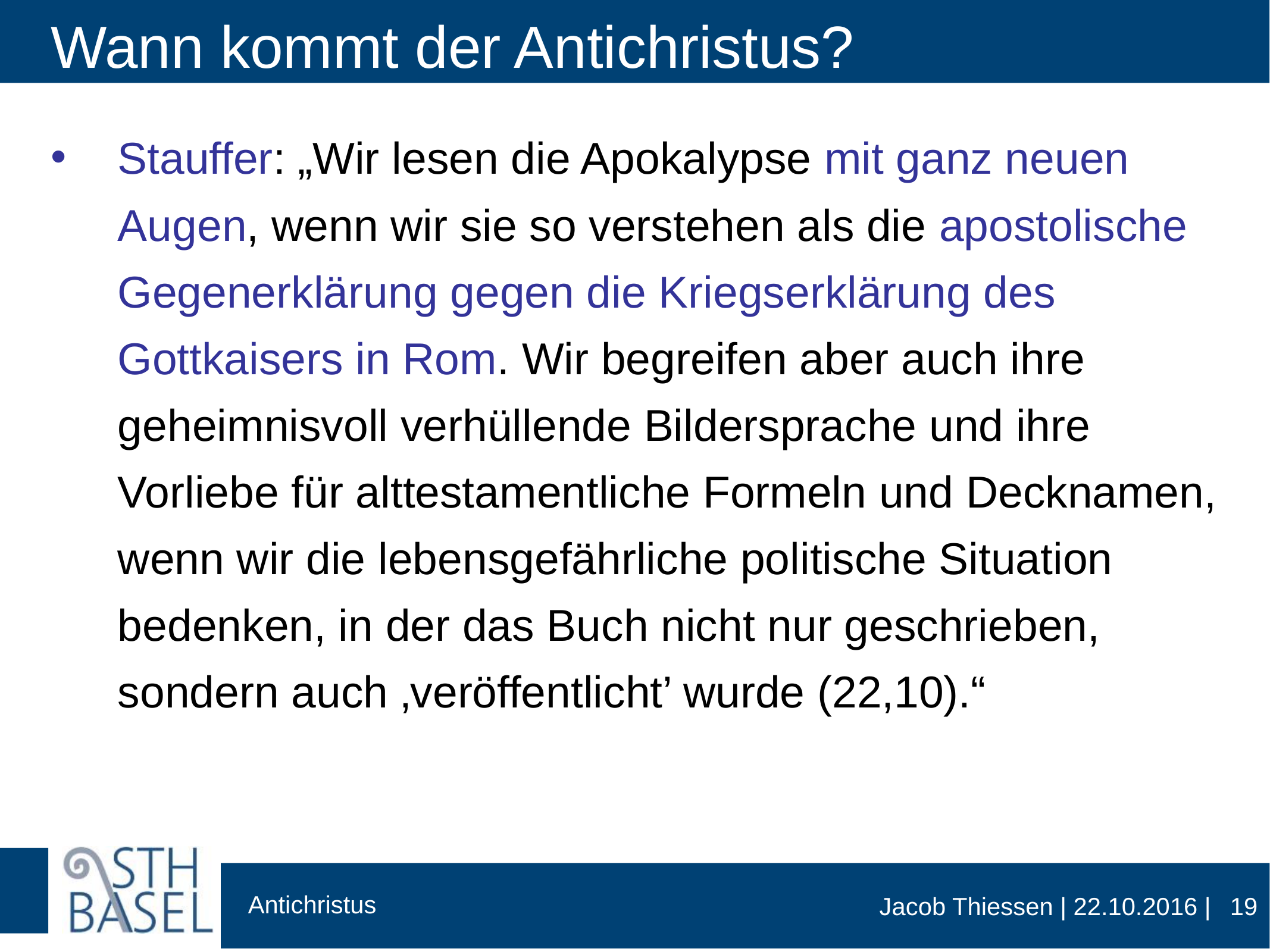

# Wann kommt der Antichristus?
Stauffer: „Wir lesen die Apokalypse mit ganz neuen Augen, wenn wir sie so verstehen als die apostolische Gegenerklärung gegen die Kriegserklärung des Gottkaisers in Rom. Wir begreifen aber auch ihre geheimnisvoll verhüllende Bildersprache und ihre Vorliebe für alttestamentliche Formeln und Decknamen, wenn wir die lebensgefährliche politische Situation bedenken, in der das Buch nicht nur geschrieben, sondern auch ‚veröffentlicht’ wurde (22,10).“

19